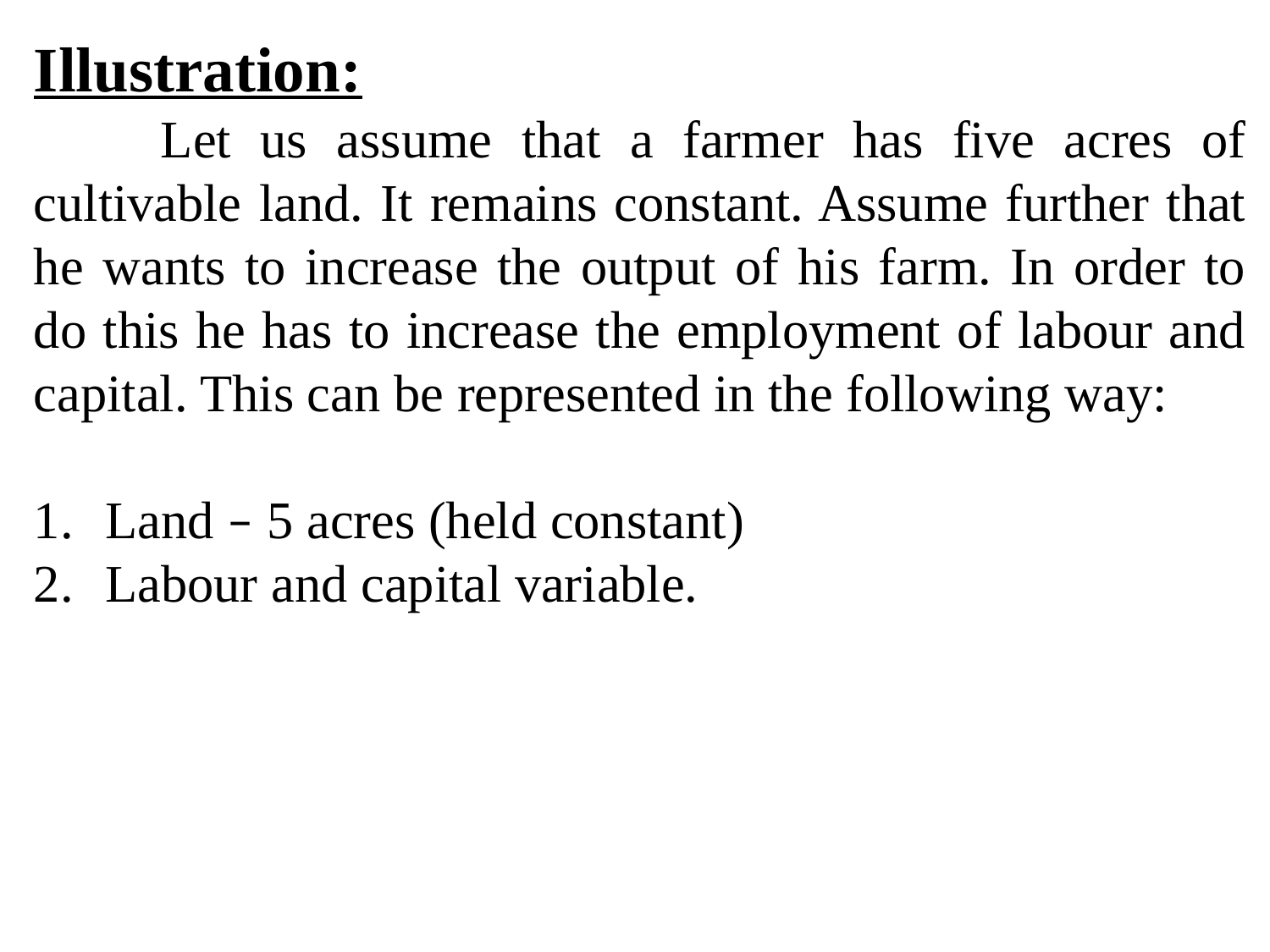

Illustration:
	Let us assume that a farmer has five acres of cultivable land. It remains constant. Assume further that he wants to increase the output of his farm. In order to do this he has to increase the employment of labour and capital. This can be represented in the following way:

Land – 5 acres (held constant)
Labour and capital variable.